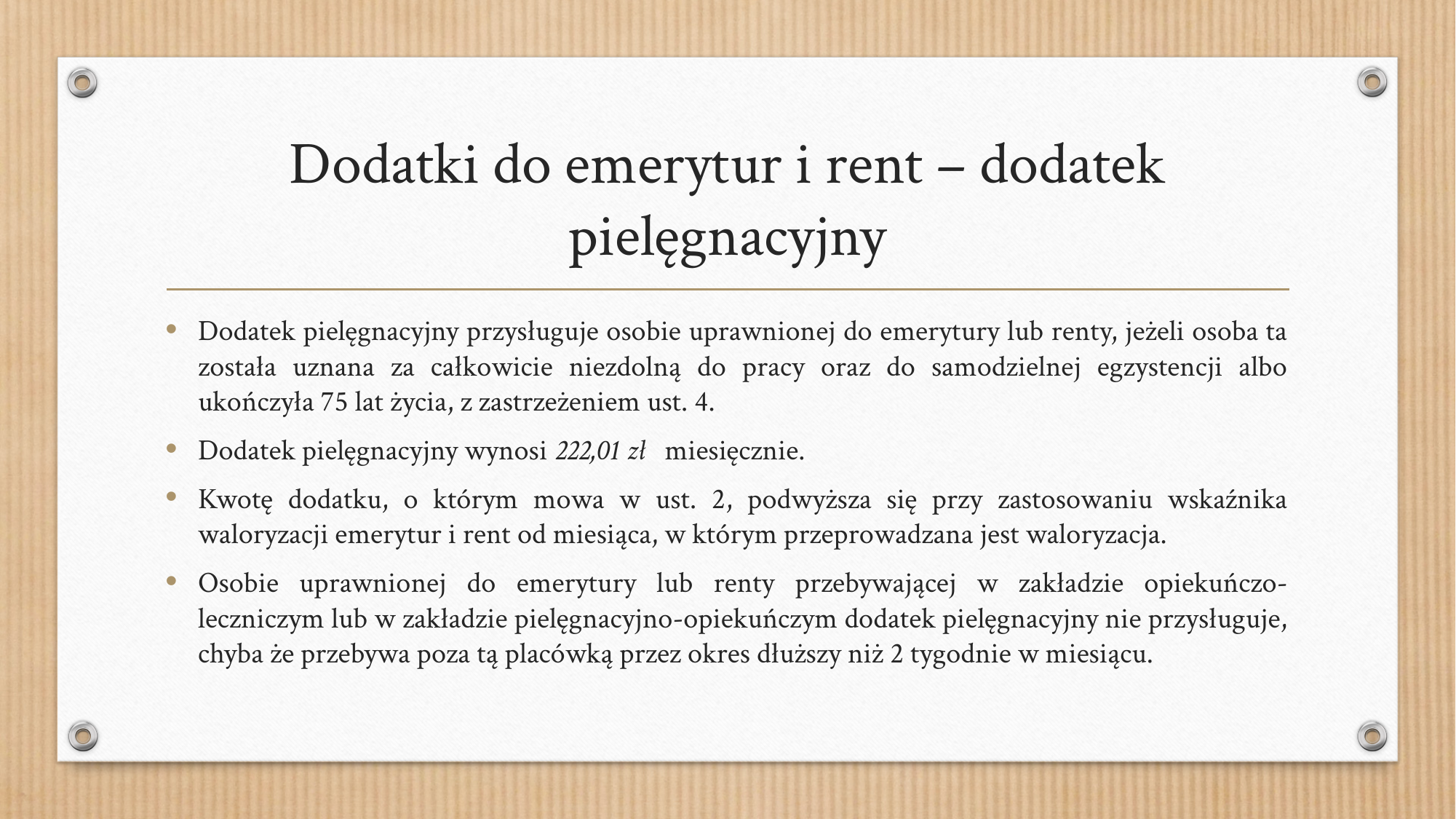

# Dodatki do emerytur i rent – dodatek pielęgnacyjny
Dodatek pielęgnacyjny przysługuje osobie uprawnionej do emerytury lub renty, jeżeli osoba ta została uznana za całkowicie niezdolną do pracy oraz do samodzielnej egzystencji albo ukończyła 75 lat życia, z zastrzeżeniem ust. 4.
Dodatek pielęgnacyjny wynosi 222,01 zł   miesięcznie.
Kwotę dodatku, o którym mowa w ust. 2, podwyższa się przy zastosowaniu wskaźnika waloryzacji emerytur i rent od miesiąca, w którym przeprowadzana jest waloryzacja.
Osobie uprawnionej do emerytury lub renty przebywającej w zakładzie opiekuńczo-leczniczym lub w zakładzie pielęgnacyjno-opiekuńczym dodatek pielęgnacyjny nie przysługuje, chyba że przebywa poza tą placówką przez okres dłuższy niż 2 tygodnie w miesiącu.